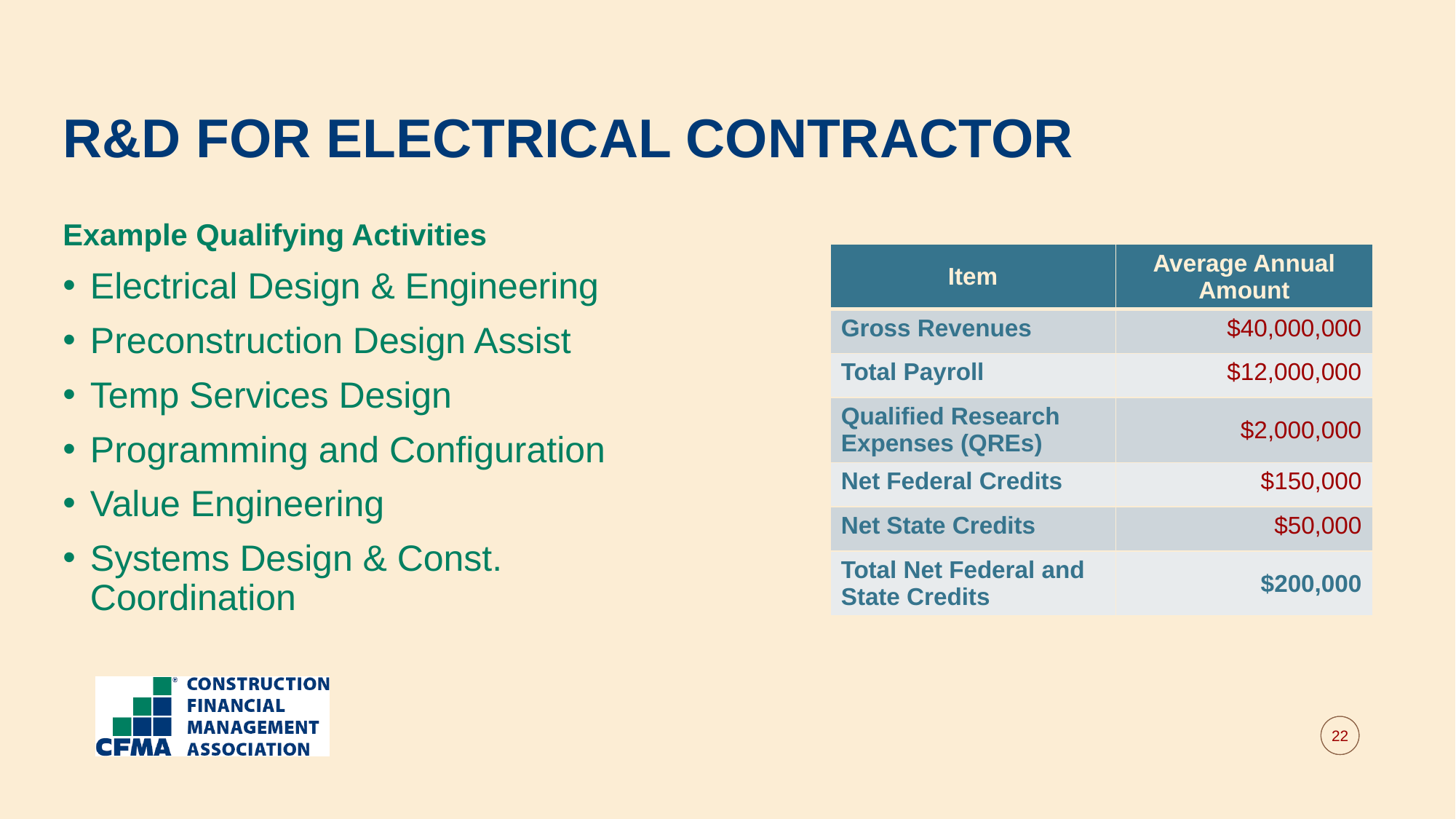

R&D FOR ELECTRICAL CONTRACTOR
Example Qualifying Activities
Electrical Design & Engineering
Preconstruction Design Assist
Temp Services Design
Programming and Configuration
Value Engineering
Systems Design & Const. Coordination
| Item | Average Annual Amount |
| --- | --- |
| Gross Revenues | $40,000,000 |
| Total Payroll | $12,000,000 |
| Qualified Research Expenses (QREs) | $2,000,000 |
| Net Federal Credits | $150,000 |
| Net State Credits | $50,000 |
| Total Net Federal and State Credits | $200,000 |
22